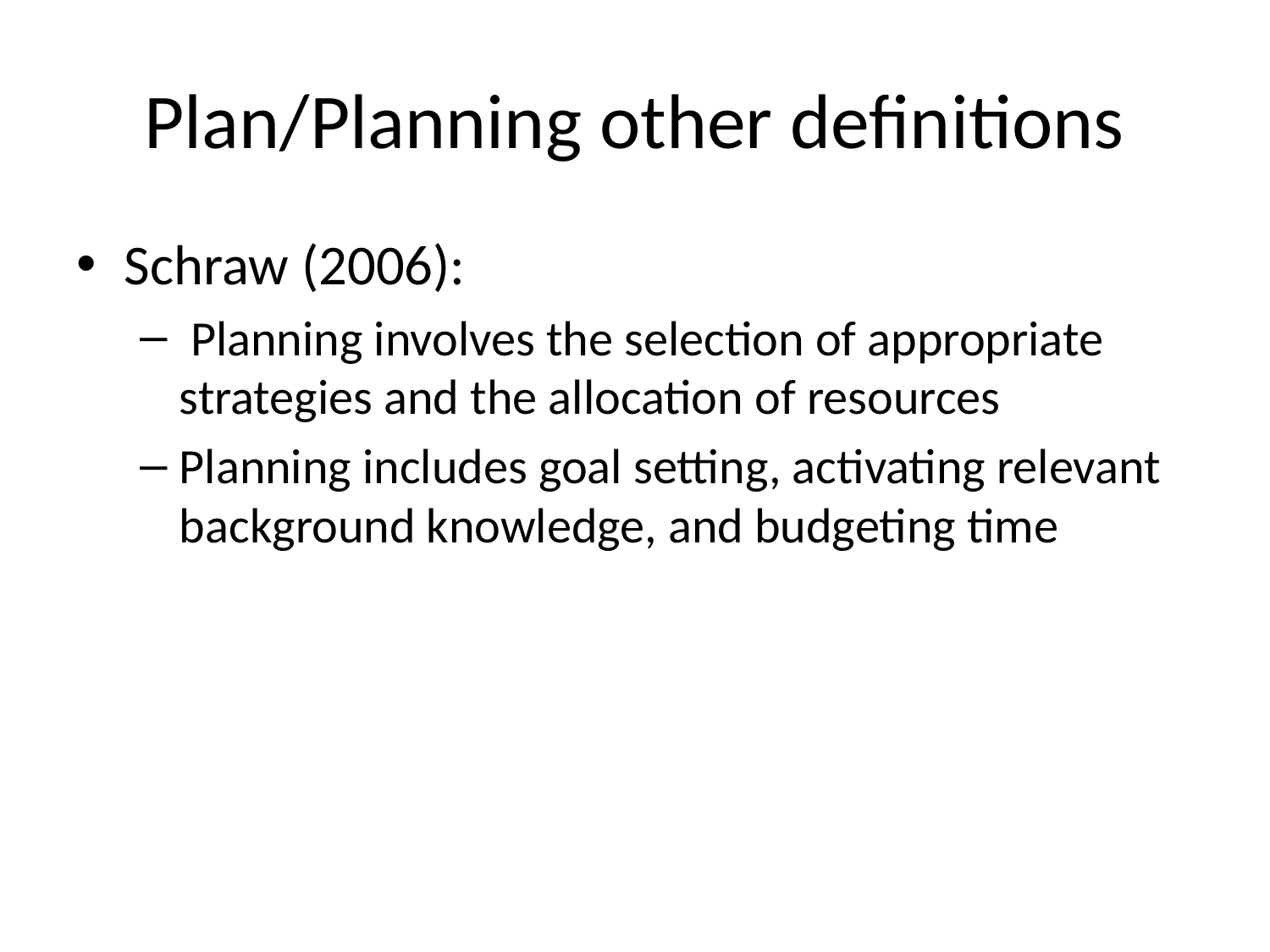

# Plan/Planning other definitions
Schraw (2006):
 Planning involves the selection of appropriate strategies and the allocation of resources
Planning includes goal setting, activating relevant background knowledge, and budgeting time